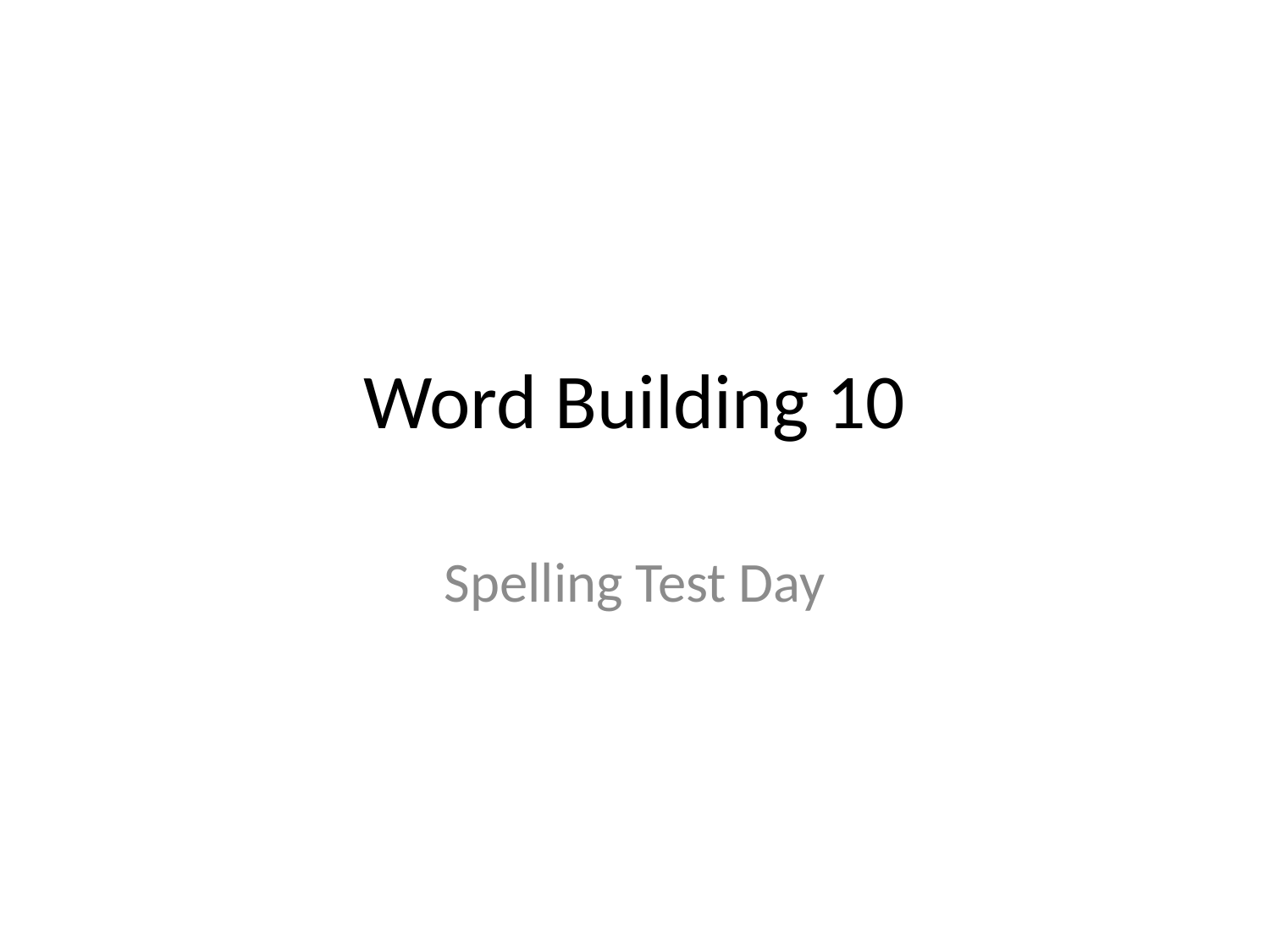

# Word Building 10
Spelling Test Day